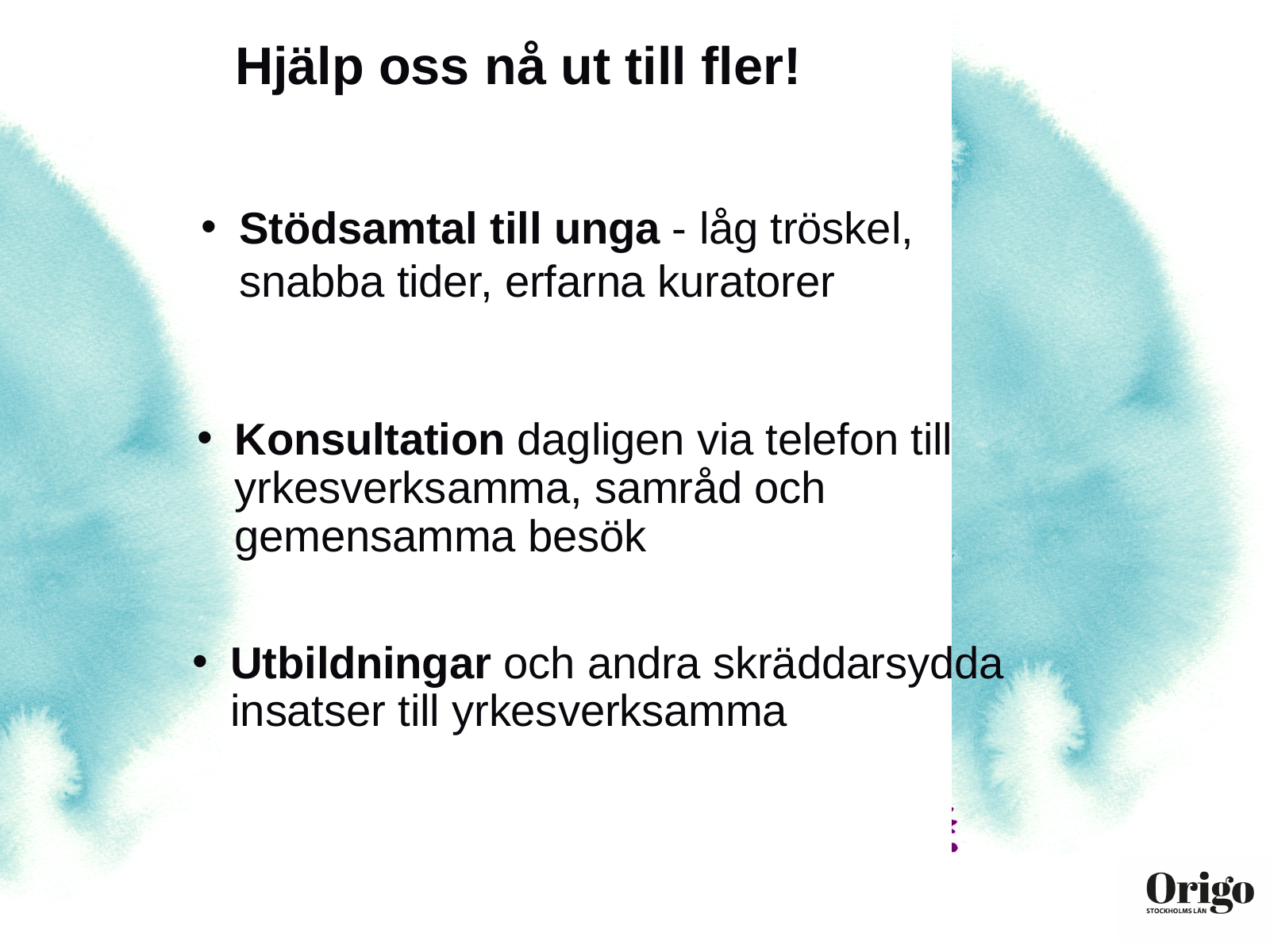

Hjälp oss nå ut till fler!

Stödsamtal till unga - låg tröskel, snabba tider, erfarna kuratorer
Konsultation dagligen via telefon till yrkesverksamma, samråd och gemensamma besök

Utbildningar och andra skräddarsydda insatser till yrkesverksamma